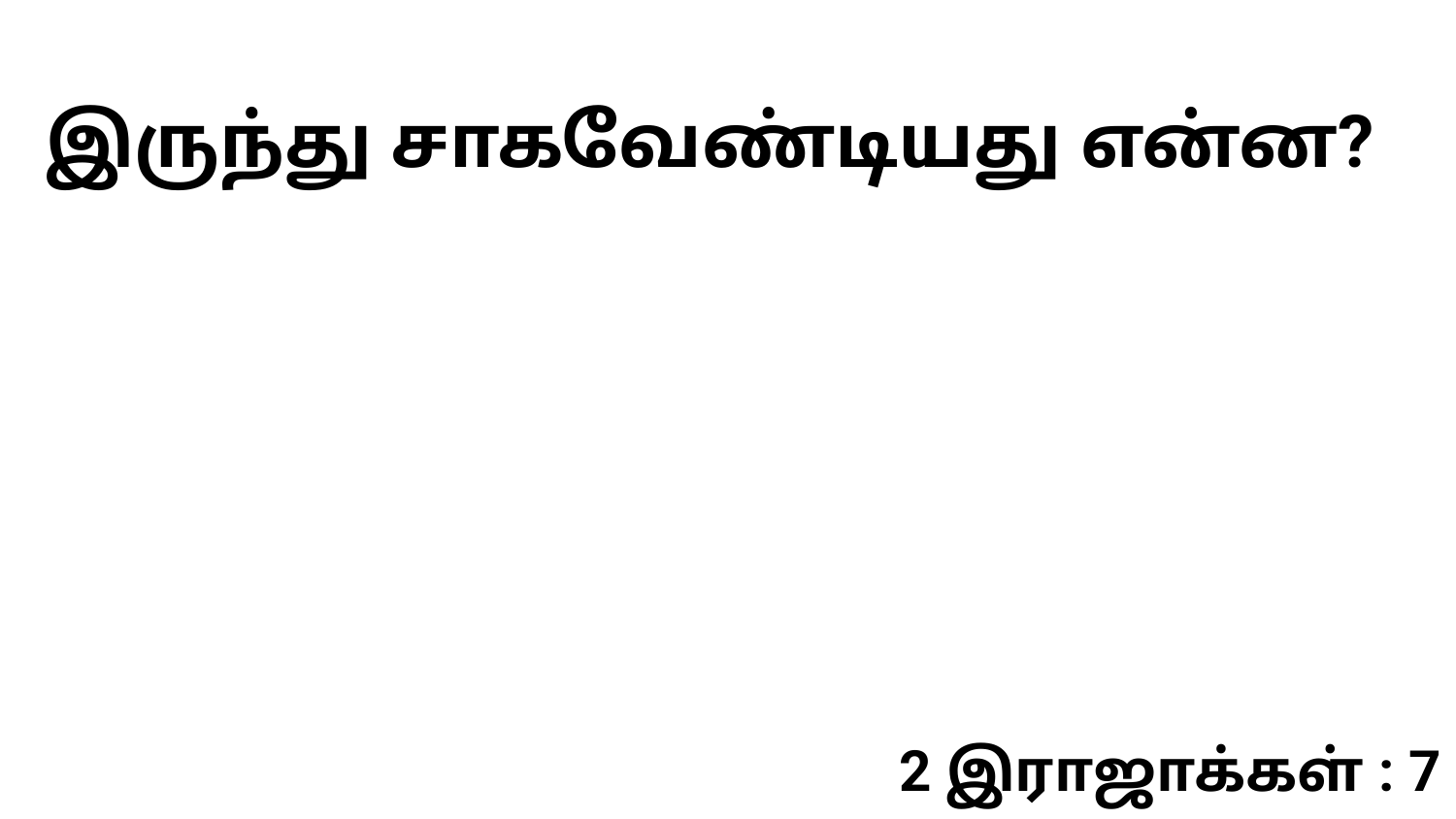

இருந்து சாகவேண்டியது என்ன?
2 இராஜாக்கள் : 7